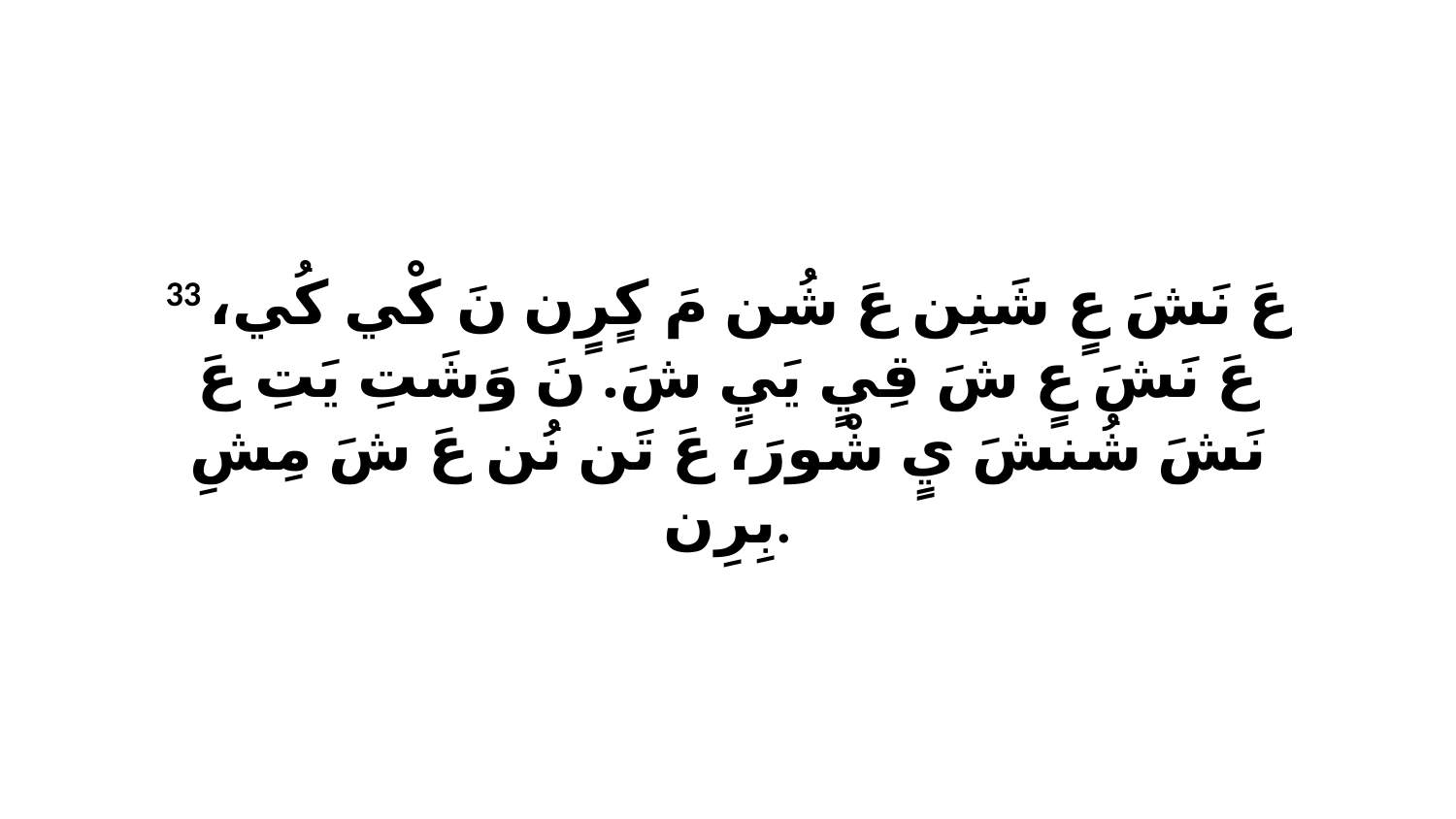

33 عَ نَشَ عٍ شَنِن عَ شُن مَ كٍرٍن نَ كْي كُي، عَ نَشَ عٍ شَ قِيٍ يَيٍ شَ. نَ وَشَتِ يَتِ عَ نَشَ شُنشَ يٍ شْورَ، عَ تَن نُن عَ شَ مِشِ بِرِن.